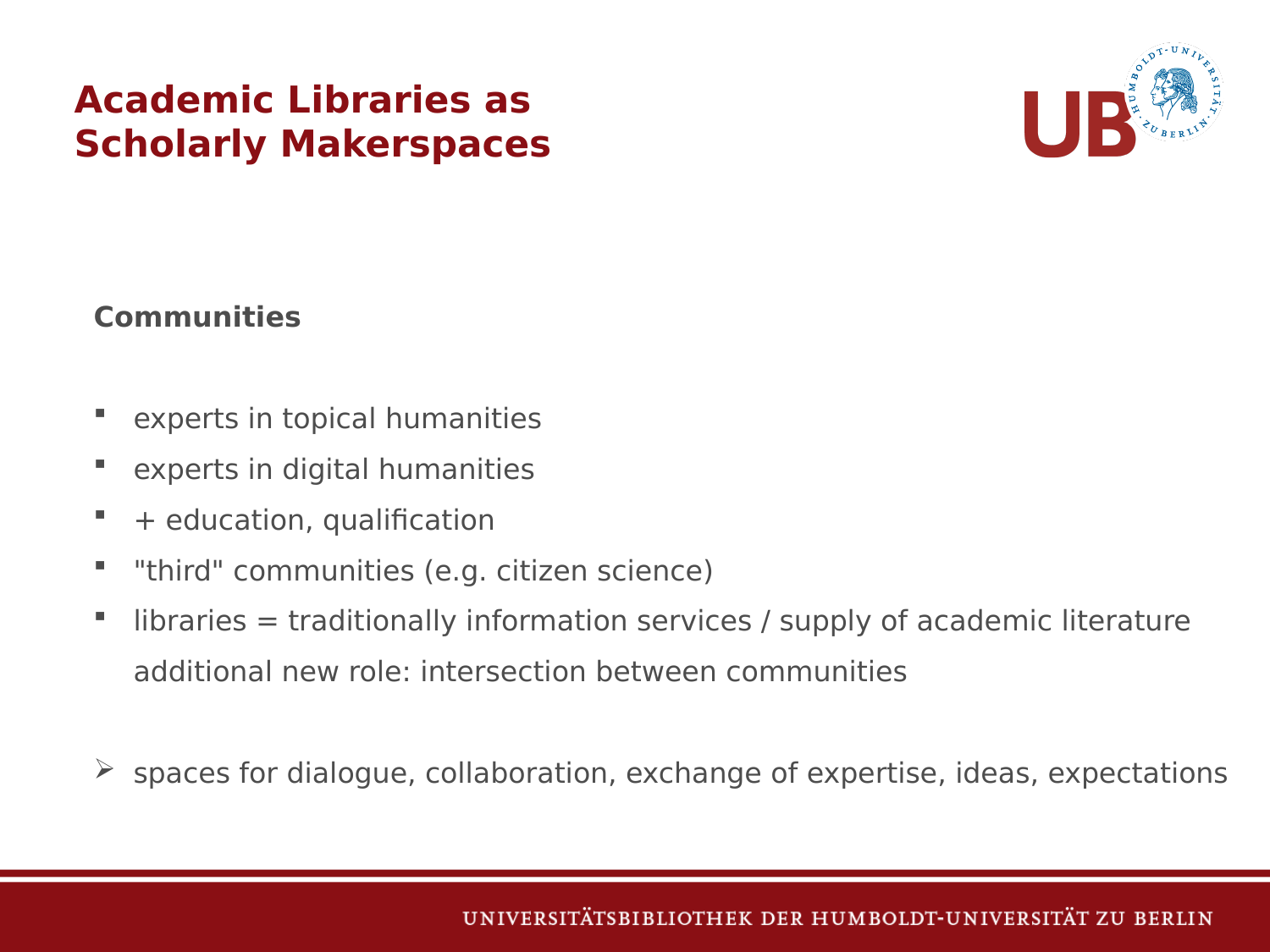

# Academic Libraries as
Scholarly Makerspaces
Communities

experts in topical humanities
experts in digital humanities
+ education, qualification
"third" communities (e.g. citizen science)
libraries = traditionally information services / supply of academic literature
additional new role: intersection between communities

spaces for dialogue, collaboration, exchange of expertise, ideas, expectations